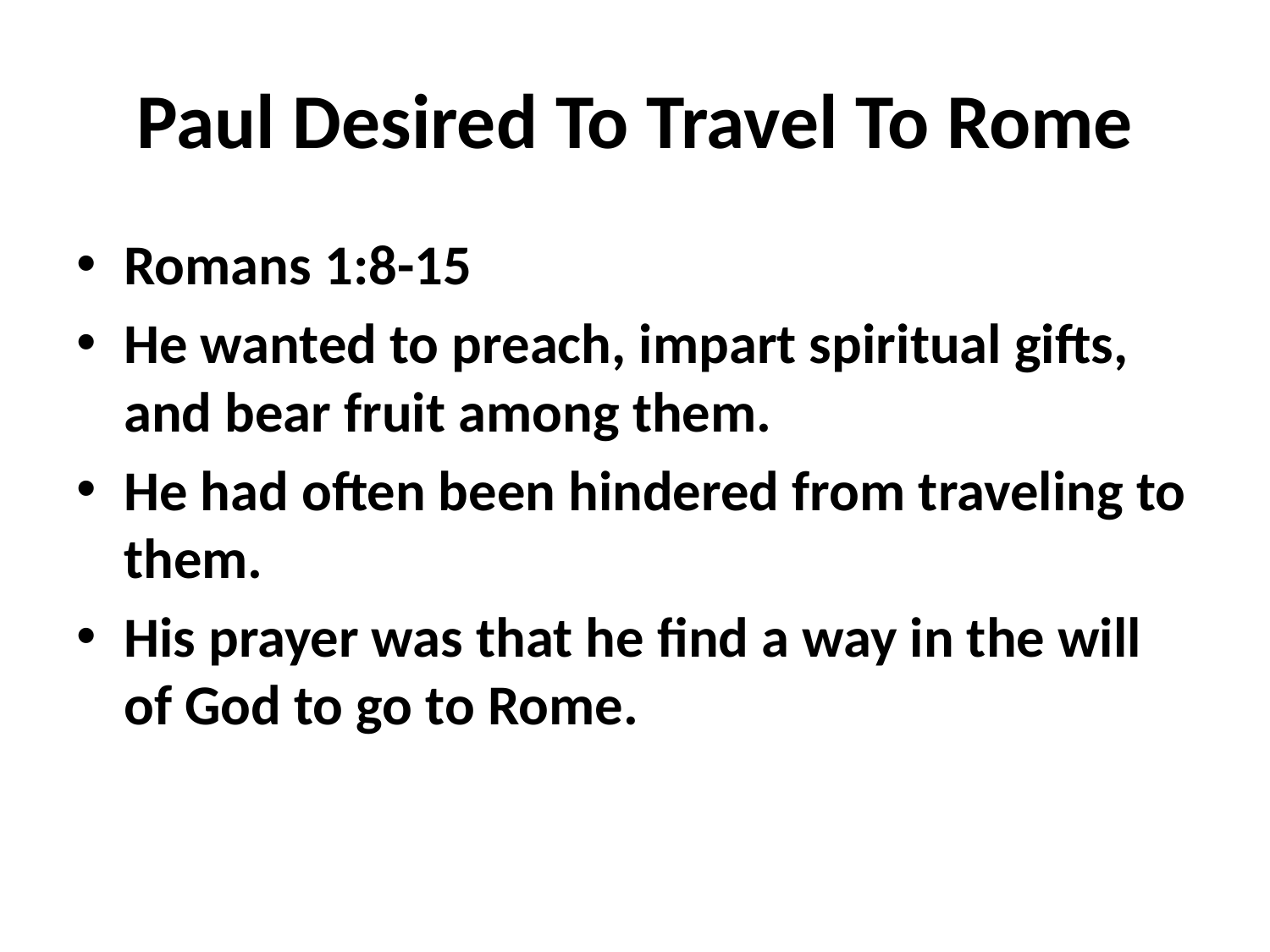

# Paul Desired To Travel To Rome
Romans 1:8-15
He wanted to preach, impart spiritual gifts, and bear fruit among them.
He had often been hindered from traveling to them.
His prayer was that he find a way in the will of God to go to Rome.